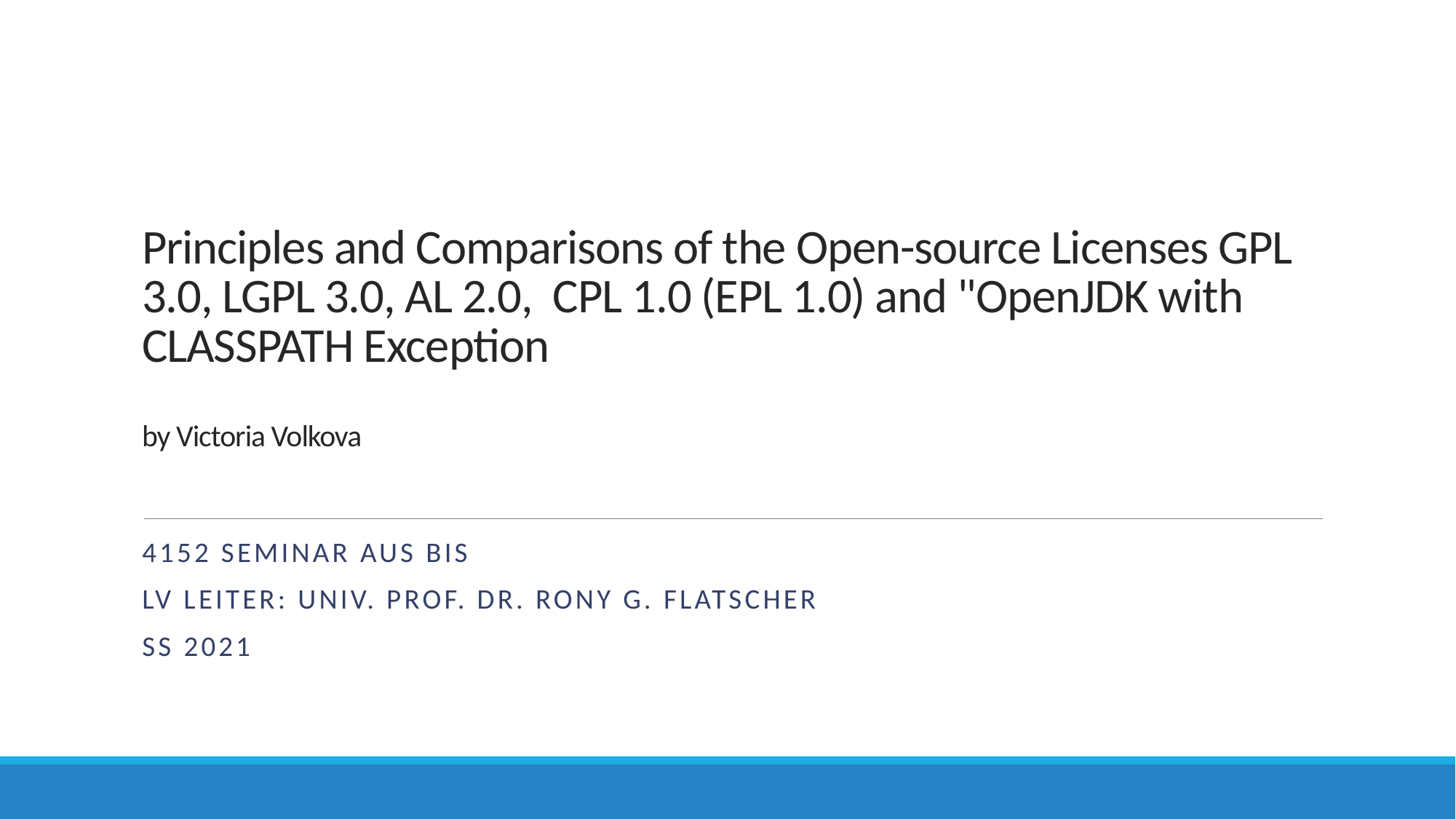

# Principles and Comparisons of the Open-source Licenses GPL 3.0, LGPL 3.0, AL 2.0,  CPL 1.0 (EPL 1.0) and "OpenJDK with CLASSPATH Exception by Victoria Volkova
4152 SEMINAR AUS BIS
LV Leiter: Univ. Prof. Dr. Rony G. Flatscher
SS 2021